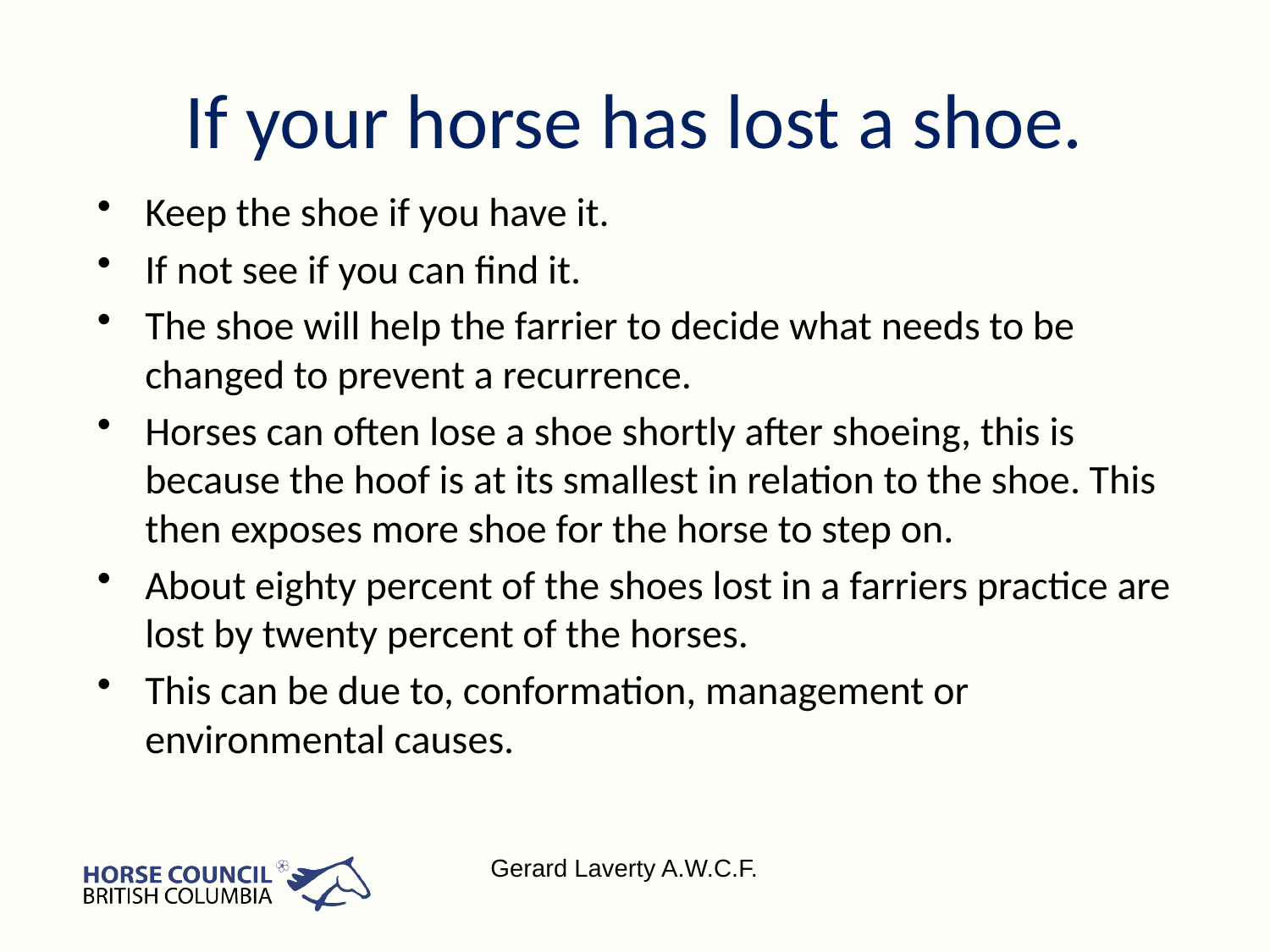

# If your horse has lost a shoe.
Keep the shoe if you have it.
If not see if you can find it.
The shoe will help the farrier to decide what needs to be changed to prevent a recurrence.
Horses can often lose a shoe shortly after shoeing, this is because the hoof is at its smallest in relation to the shoe. This then exposes more shoe for the horse to step on.
About eighty percent of the shoes lost in a farriers practice are lost by twenty percent of the horses.
This can be due to, conformation, management or environmental causes.
Gerard Laverty A.W.C.F.